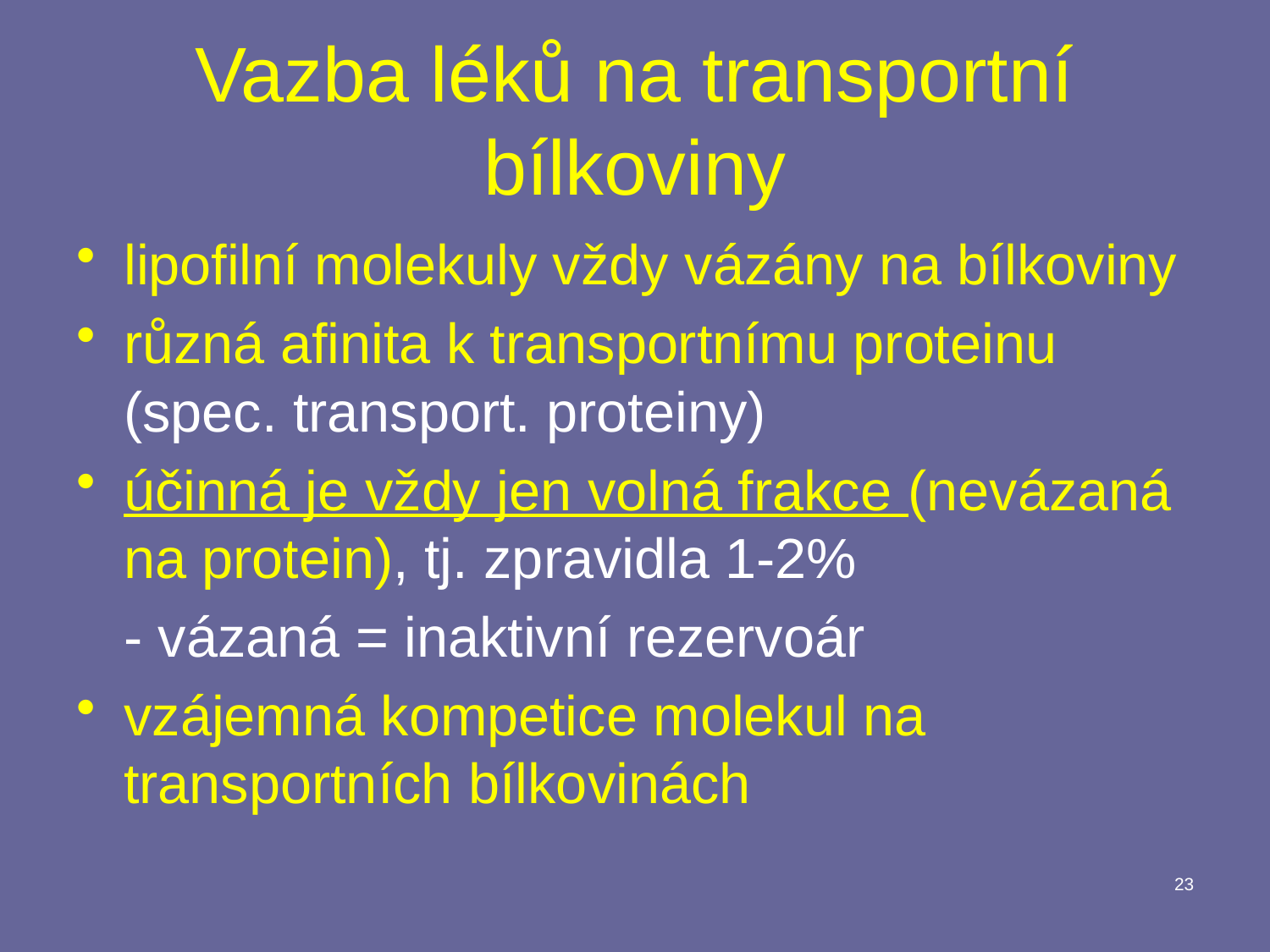

# Vazba léků na transportní bílkoviny
lipofilní molekuly vždy vázány na bílkoviny
různá afinita k transportnímu proteinu (spec. transport. proteiny)
účinná je vždy jen volná frakce (nevázaná na protein), tj. zpravidla 1-2%
	- vázaná = inaktivní rezervoár
vzájemná kompetice molekul na transportních bílkovinách
23